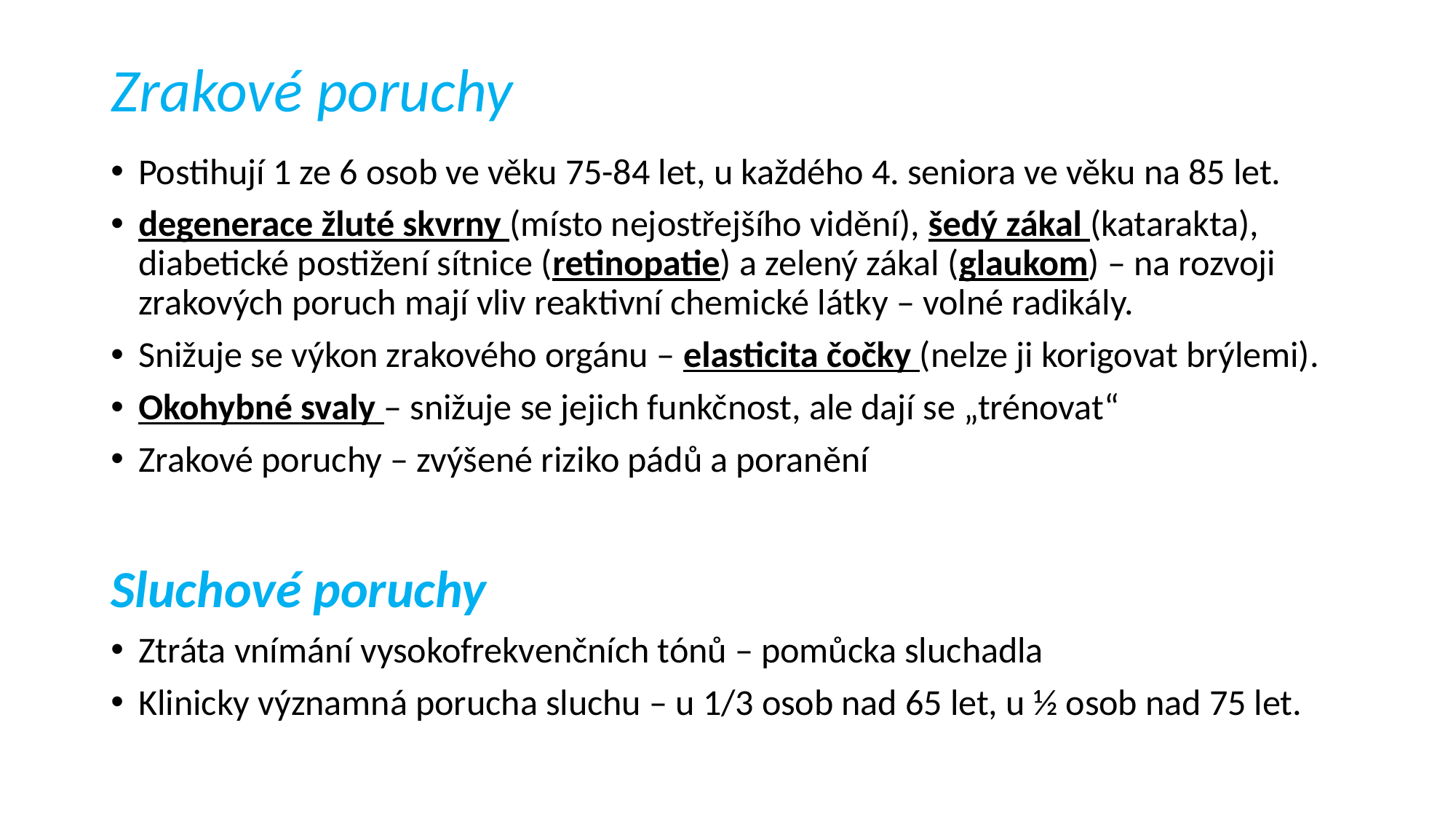

# Zrakové poruchy
Postihují 1 ze 6 osob ve věku 75-84 let, u každého 4. seniora ve věku na 85 let.
degenerace žluté skvrny (místo nejostřejšího vidění), šedý zákal (katarakta), diabetické postižení sítnice (retinopatie) a zelený zákal (glaukom) – na rozvoji zrakových poruch mají vliv reaktivní chemické látky – volné radikály.
Snižuje se výkon zrakového orgánu – elasticita čočky (nelze ji korigovat brýlemi).
Okohybné svaly – snižuje se jejich funkčnost, ale dají se „trénovat“
Zrakové poruchy – zvýšené riziko pádů a poranění

Sluchové poruchy
Ztráta vnímání vysokofrekvenčních tónů – pomůcka sluchadla
Klinicky významná porucha sluchu – u 1/3 osob nad 65 let, u ½ osob nad 75 let.